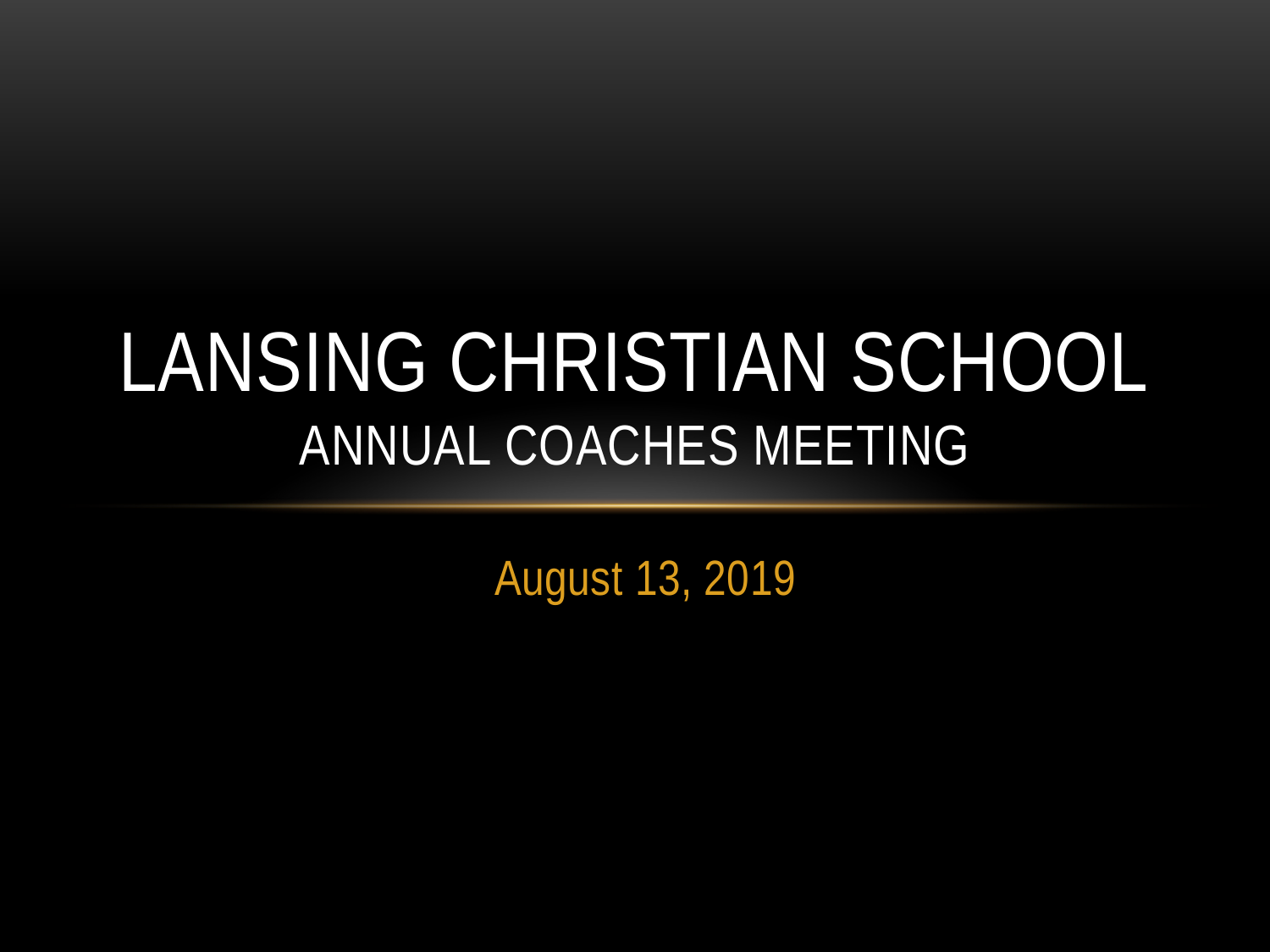

# Lansing Christian School annual coaches meeting
August 13, 2019